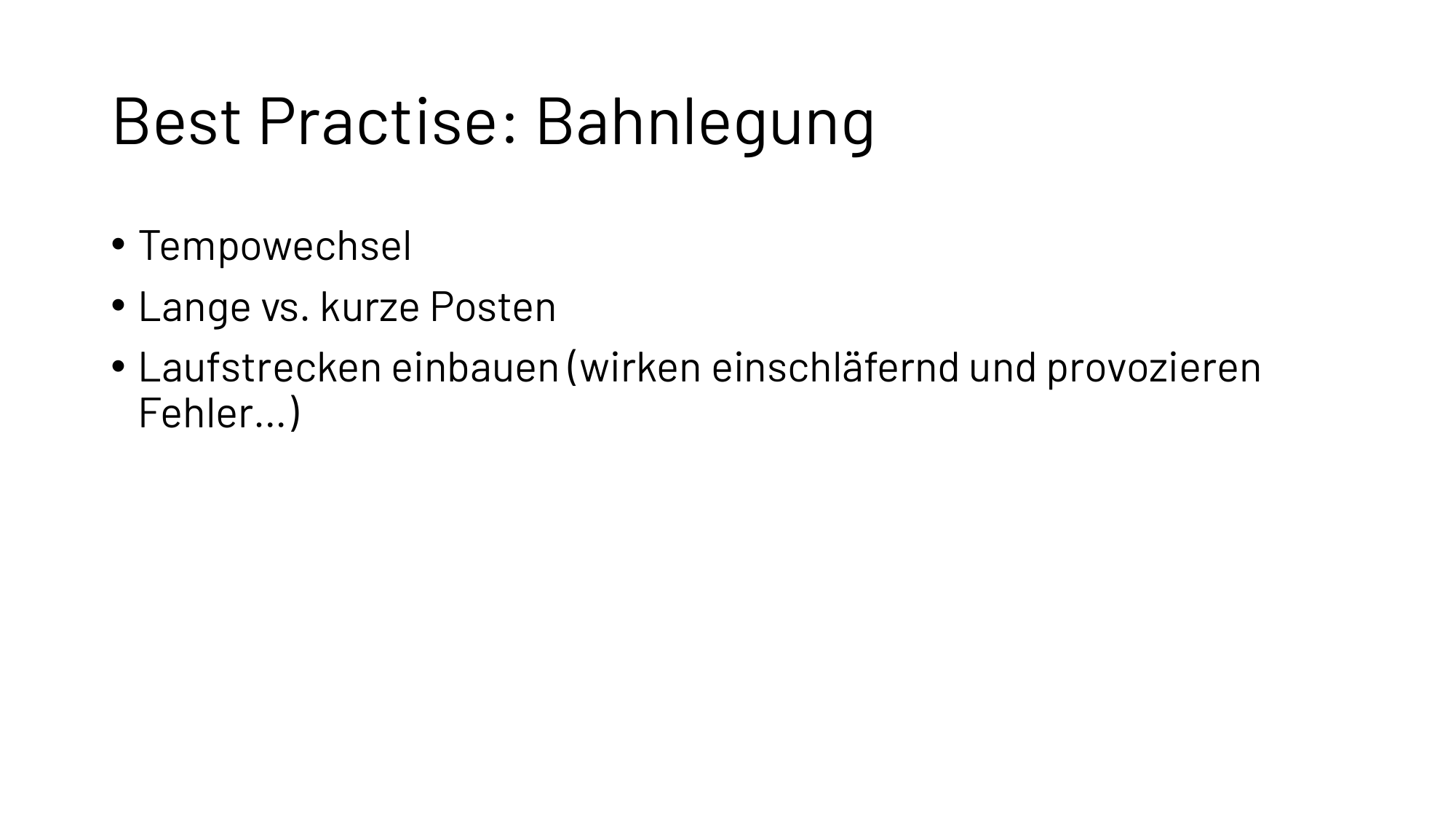

# Best Practise: Bahnlegung
Tempowechsel
Lange vs. kurze Posten
Laufstrecken einbauen (wirken einschläfernd und provozieren Fehler…)